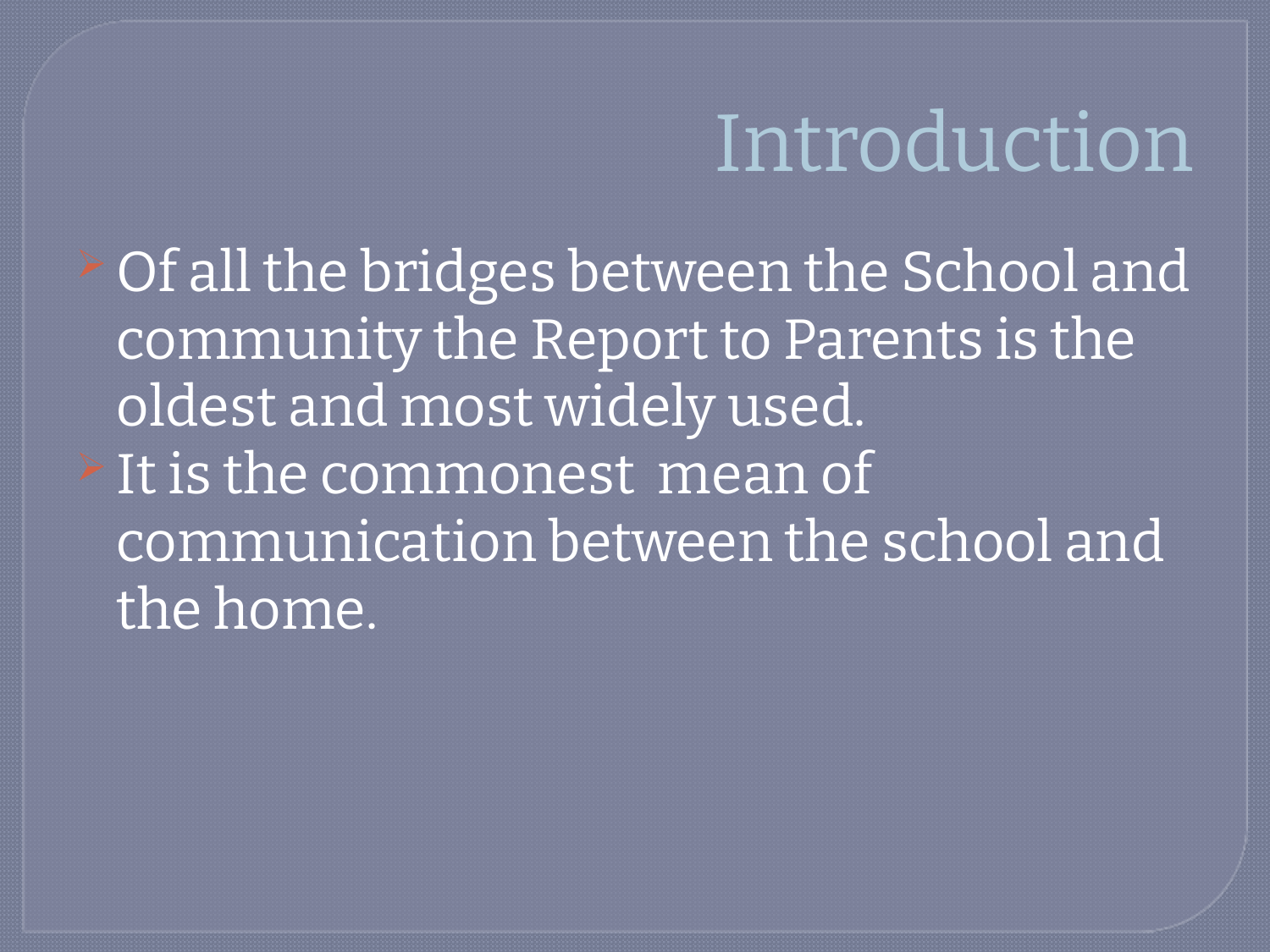

# Introduction
Of all the bridges between the School and community the Report to Parents is the oldest and most widely used.
It is the commonest  mean of communication between the school and the home.